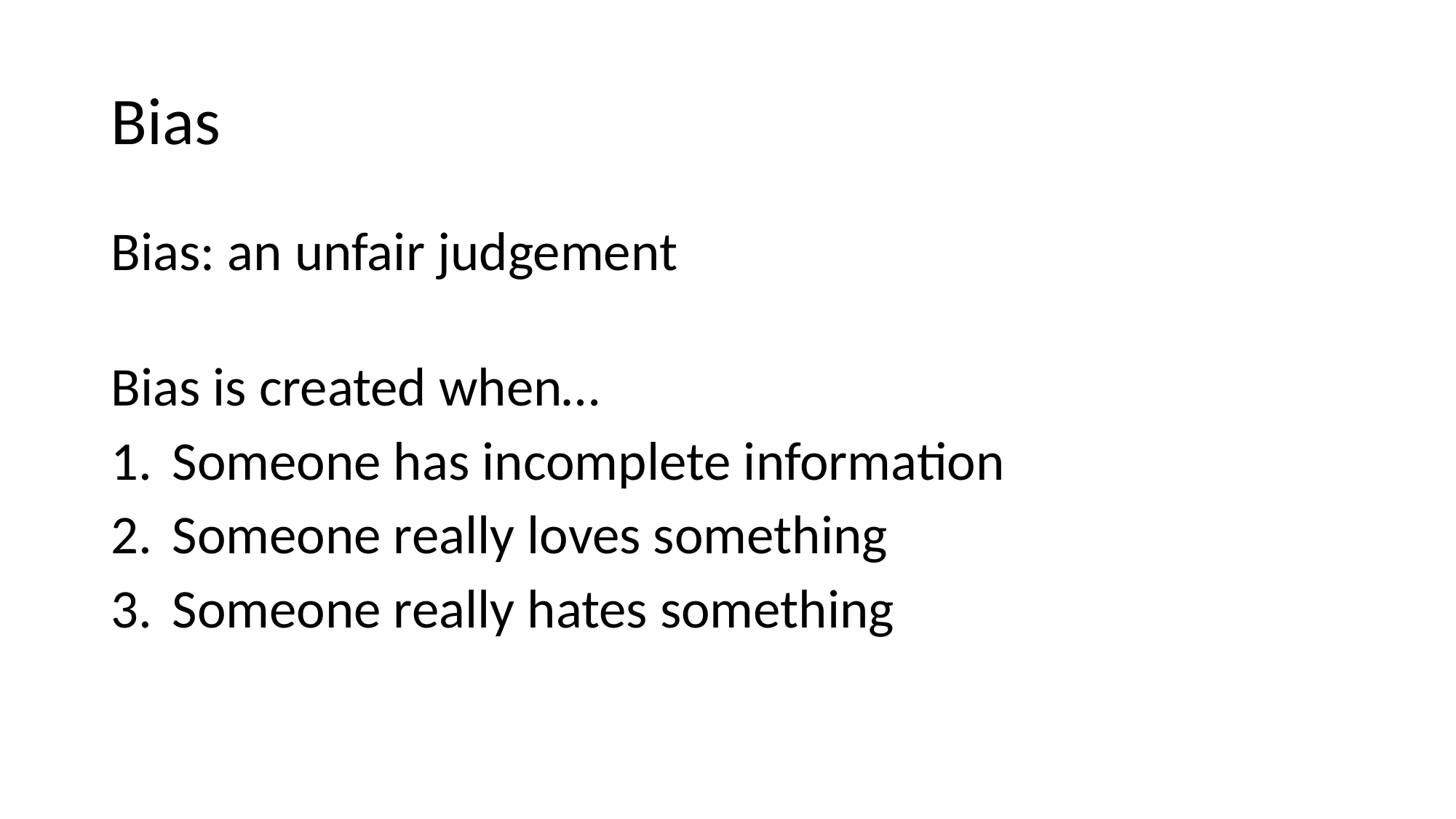

# Bias
Bias: an unfair judgement

Bias is created when…
Someone has incomplete information
Someone really loves something
Someone really hates something